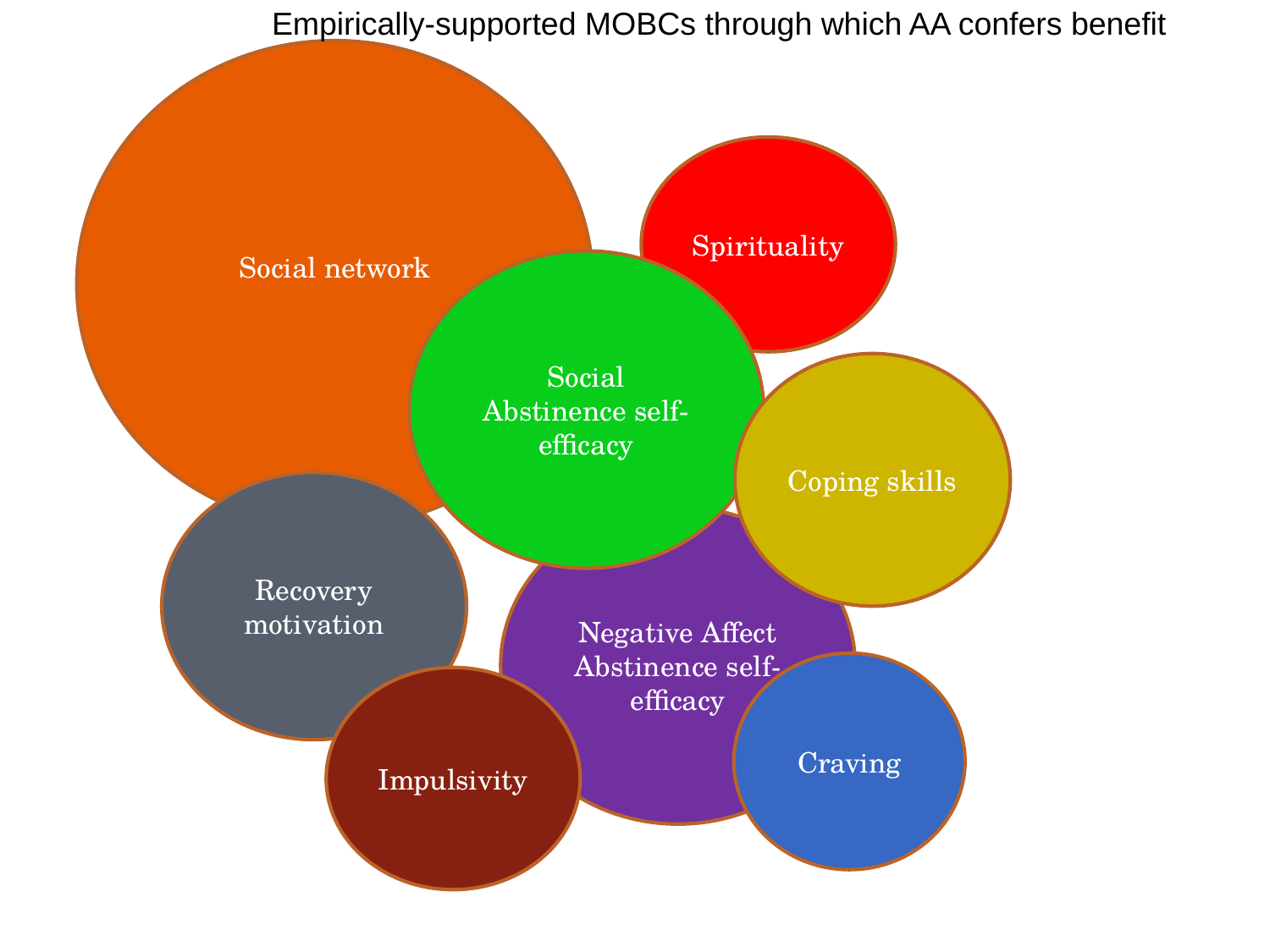

Empirically-supported MOBCs through which AA confers benefit
Social network

Spirituality
Social Abstinence self-efficacy
Coping skills
Recovery motivation
Negative Affect Abstinence self-efficacy
Craving
Impulsivity